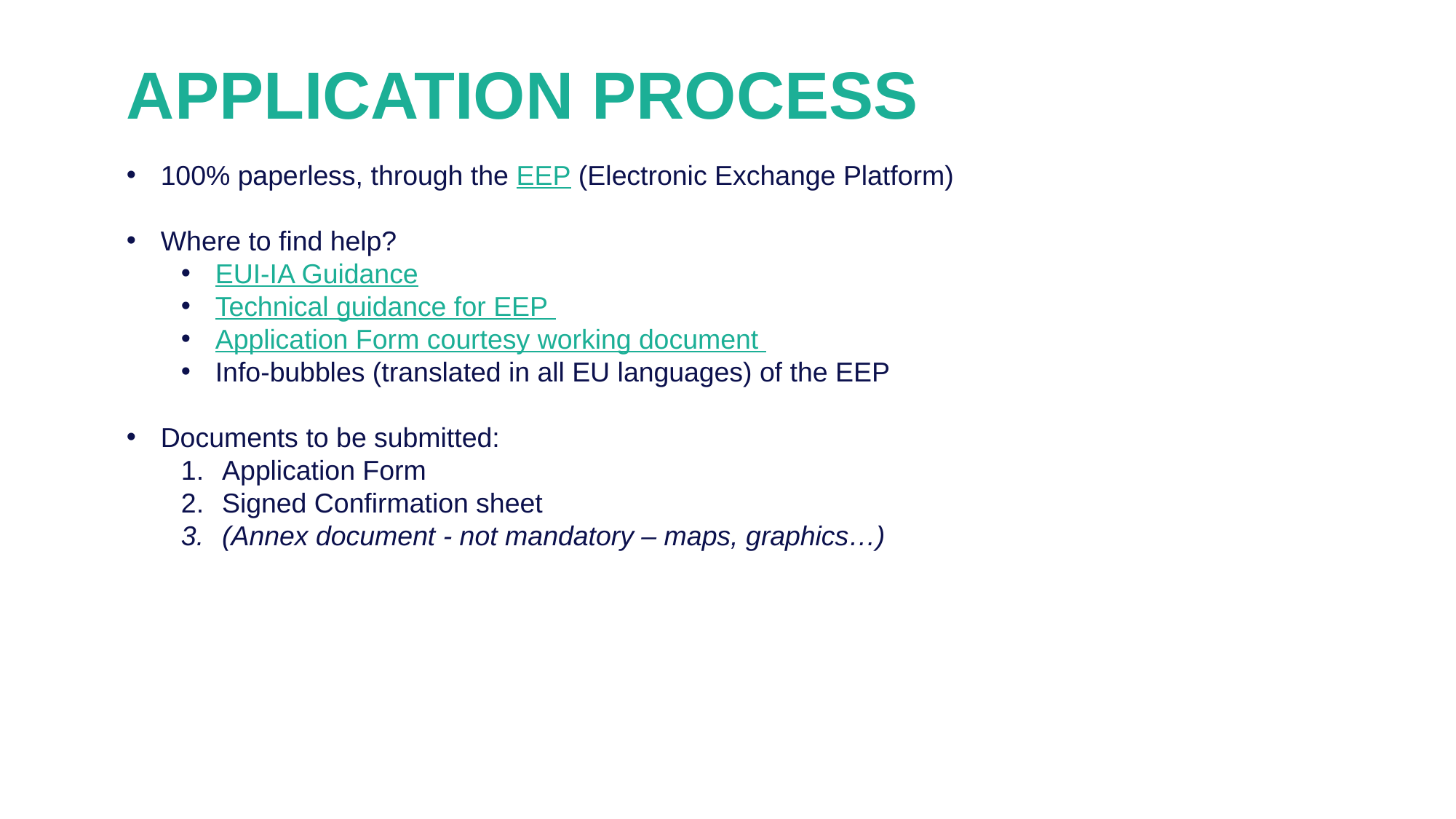

APPLICATION PROCESS
100% paperless, through the EEP (Electronic Exchange Platform)

Where to find help?
EUI-IA Guidance
Technical guidance for EEP
Application Form courtesy working document
Info-bubbles (translated in all EU languages) of the EEP

Documents to be submitted:
Application Form
Signed Confirmation sheet
(Annex document - not mandatory – maps, graphics…)